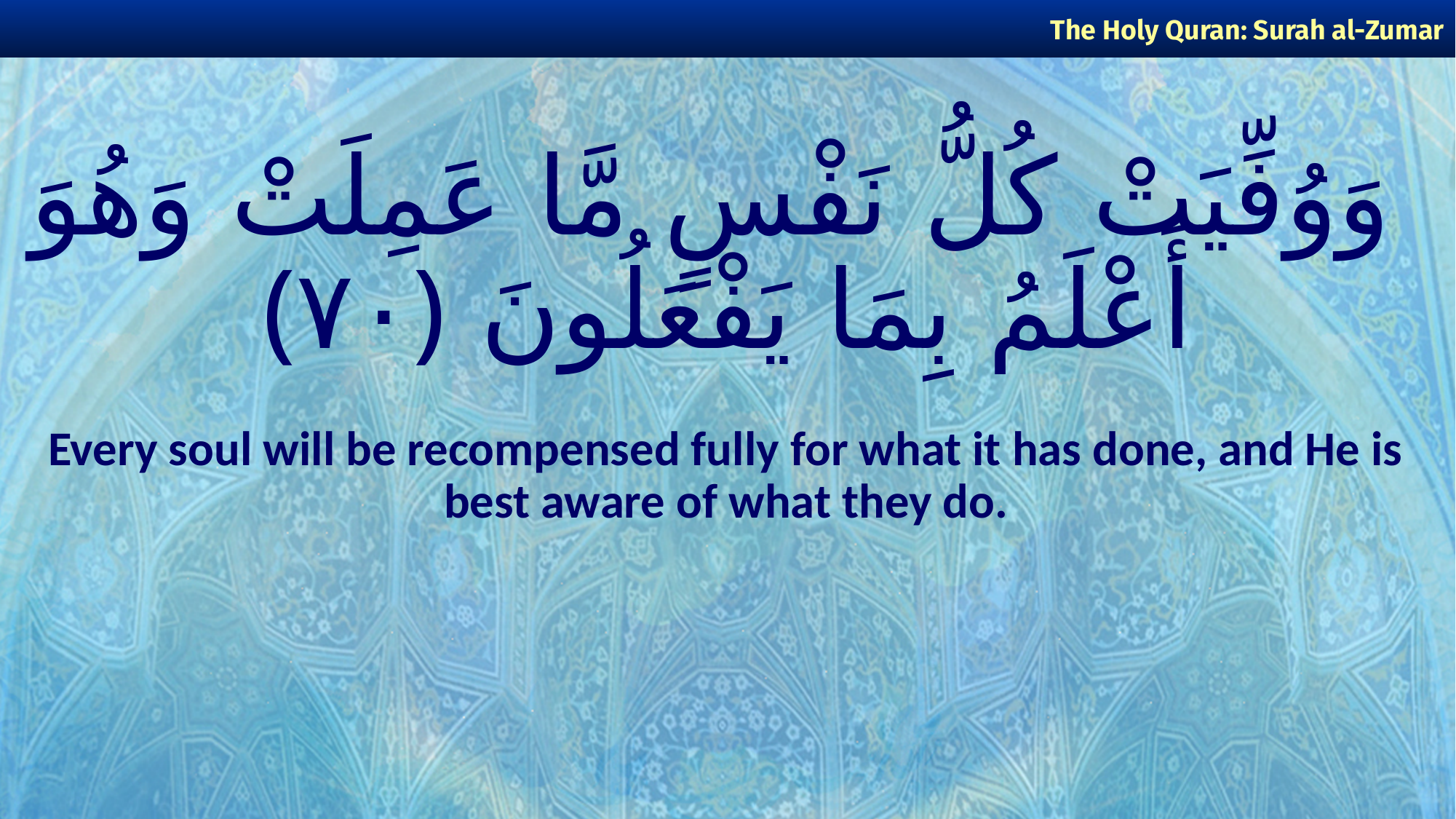

The Holy Quran: Surah al-Zumar
# وَوُفِّيَتْ كُلُّ نَفْسٍ مَّا عَمِلَتْ وَهُوَ أَعْلَمُ بِمَا يَفْعَلُونَ ﴿٧٠﴾
Every soul will be recompensed fully for what it has done, and He is best aware of what they do.